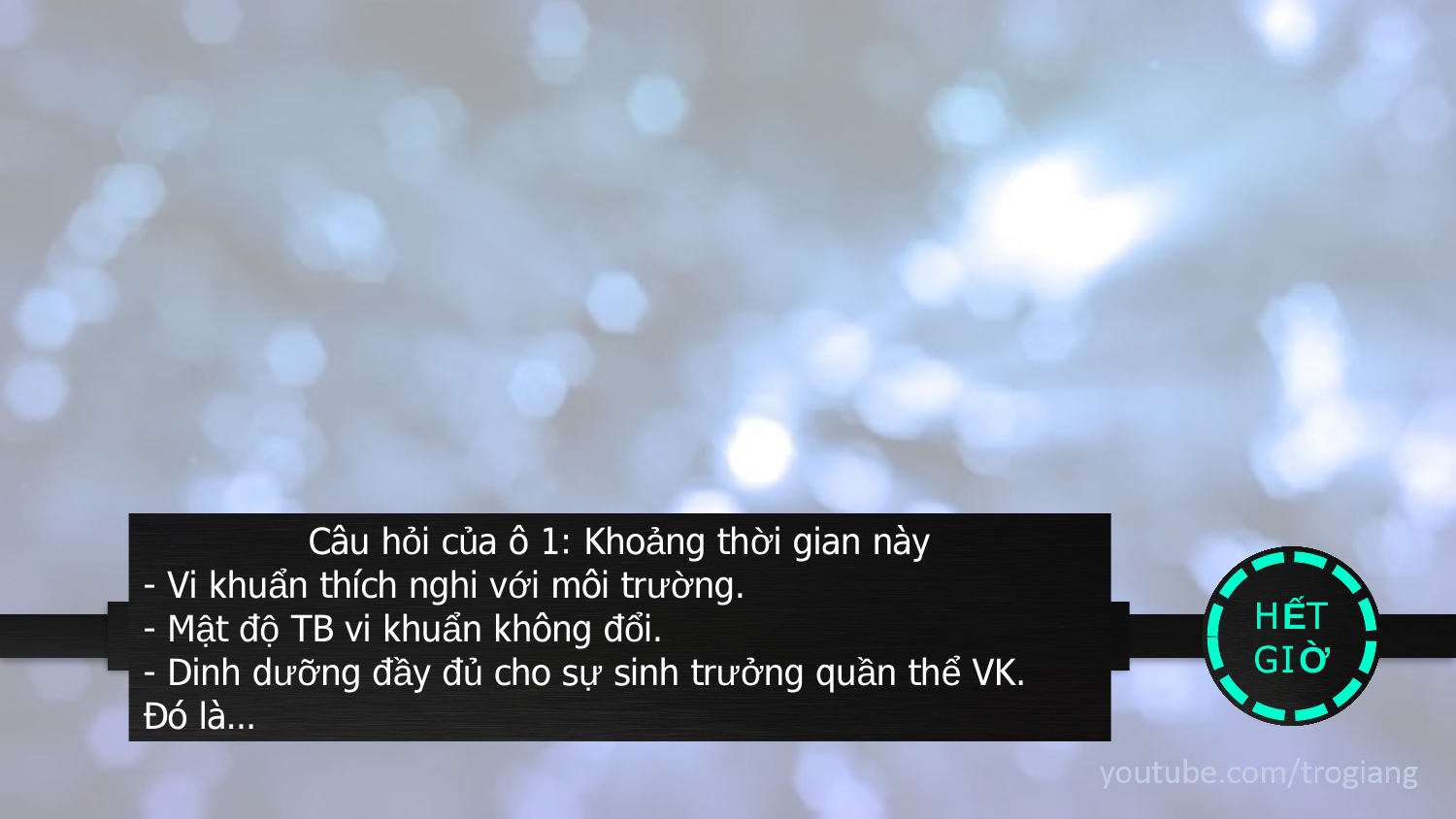

Câu hỏi của ô 1: Khoảng thời gian này
- Vi khuẩn thích nghi với môi trường.
- Mật độ TB vi khuẩn không đổi.
- Dinh dưỡng đầy đủ cho sự sinh trưởng quần thể VK.
Đó là…

15
14
13
12
11
10
09
08
07
06
05
04
03
02
01
HẾT GIỜ